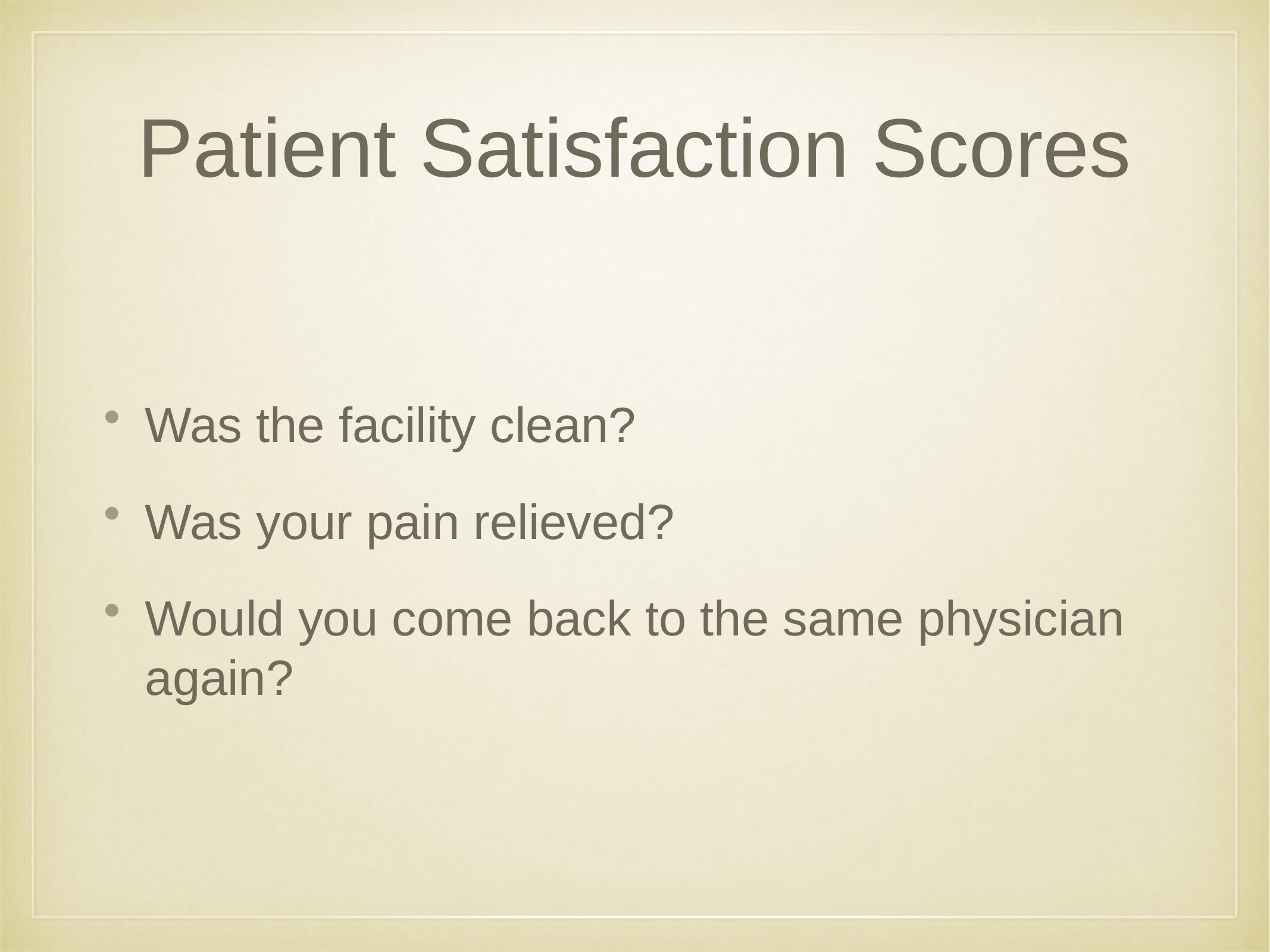

# Patient Satisfaction Scores
Was the facility clean?
Was your pain relieved?
Would you come back to the same physician again?